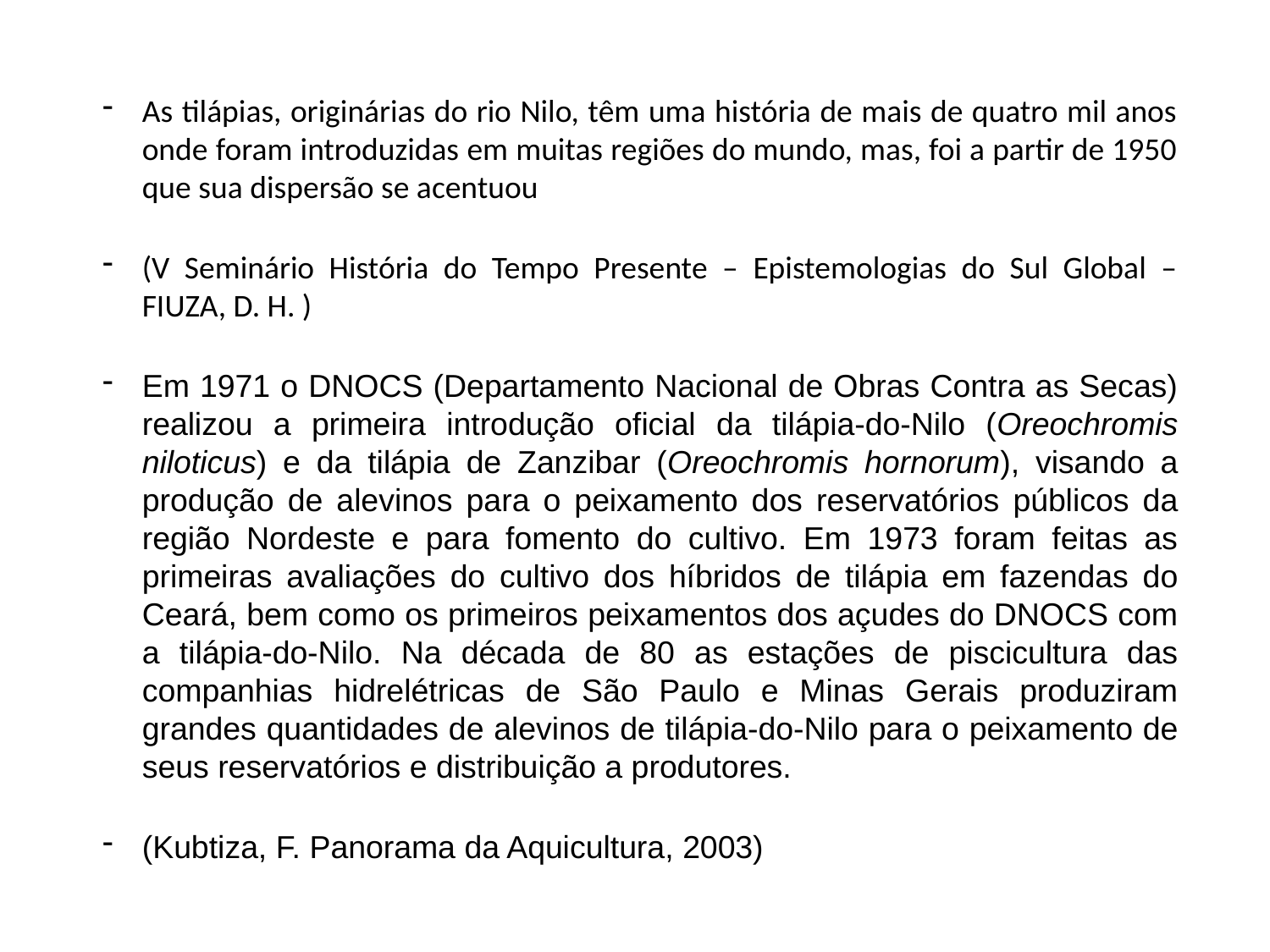

As tilápias, originárias do rio Nilo, têm uma história de mais de quatro mil anos onde foram introduzidas em muitas regiões do mundo, mas, foi a partir de 1950 que sua dispersão se acentuou
(V Seminário História do Tempo Presente – Epistemologias do Sul Global – FIUZA, D. H. )
Em 1971 o DNOCS (Departamento Nacional de Obras Contra as Secas) realizou a primeira introdução oficial da tilápia-do-Nilo (Oreochromis niloticus) e da tilápia de Zanzibar (Oreochromis hornorum), visando a produção de alevinos para o peixamento dos reservatórios públicos da região Nordeste e para fomento do cultivo. Em 1973 foram feitas as primeiras avaliações do cultivo dos híbridos de tilápia em fazendas do Ceará, bem como os primeiros peixamentos dos açudes do DNOCS com a tilápia-do-Nilo. Na década de 80 as estações de piscicultura das companhias hidrelétricas de São Paulo e Minas Gerais produziram grandes quantidades de alevinos de tilápia-do-Nilo para o peixamento de seus reservatórios e distribuição a produtores.
(Kubtiza, F. Panorama da Aquicultura, 2003)